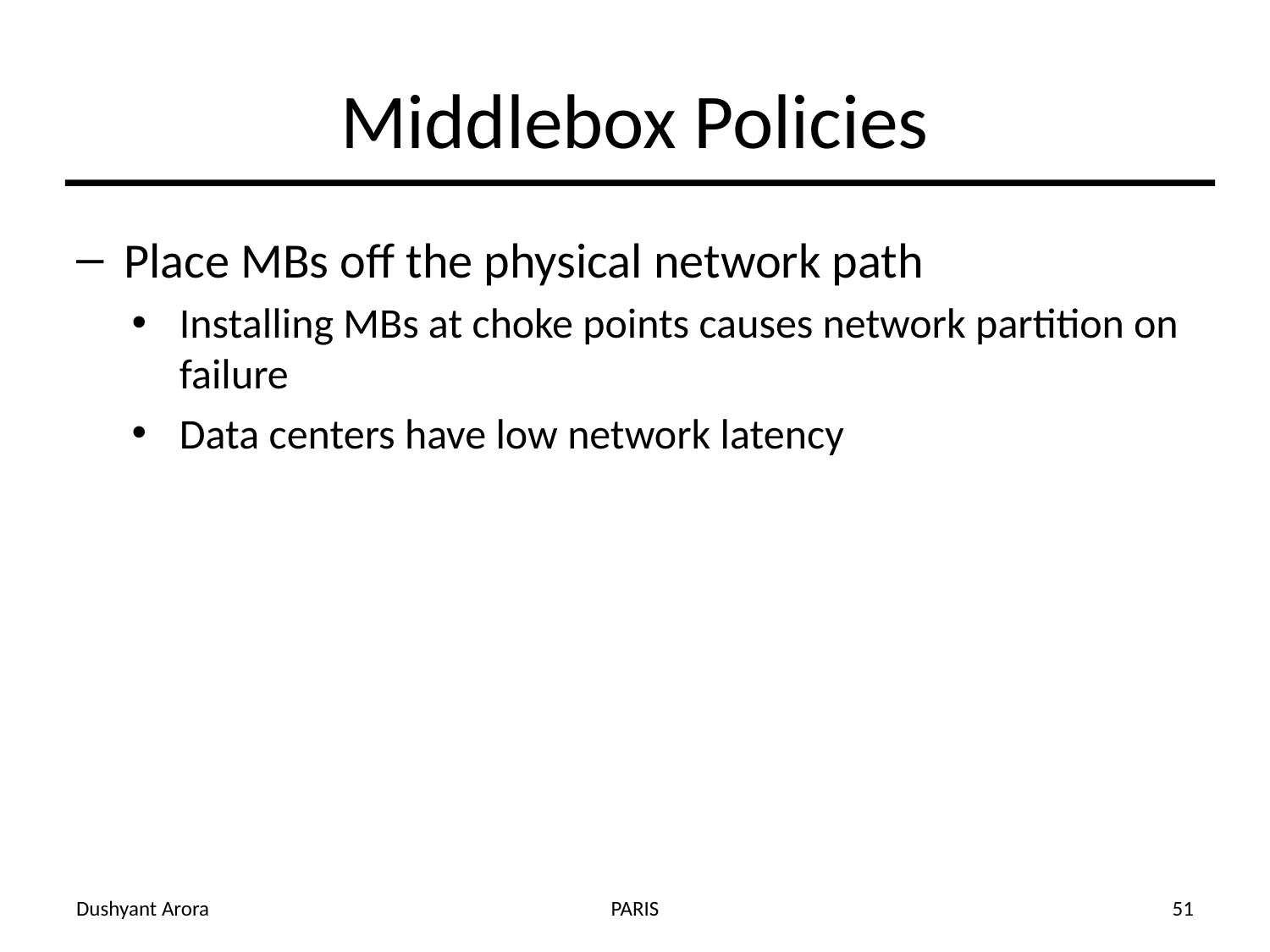

# Middlebox Policies

Place MBs off the physical network path
Installing MBs at choke points causes network partition on failure
Data centers have low network latency

Dushyant Arora
PARIS
51